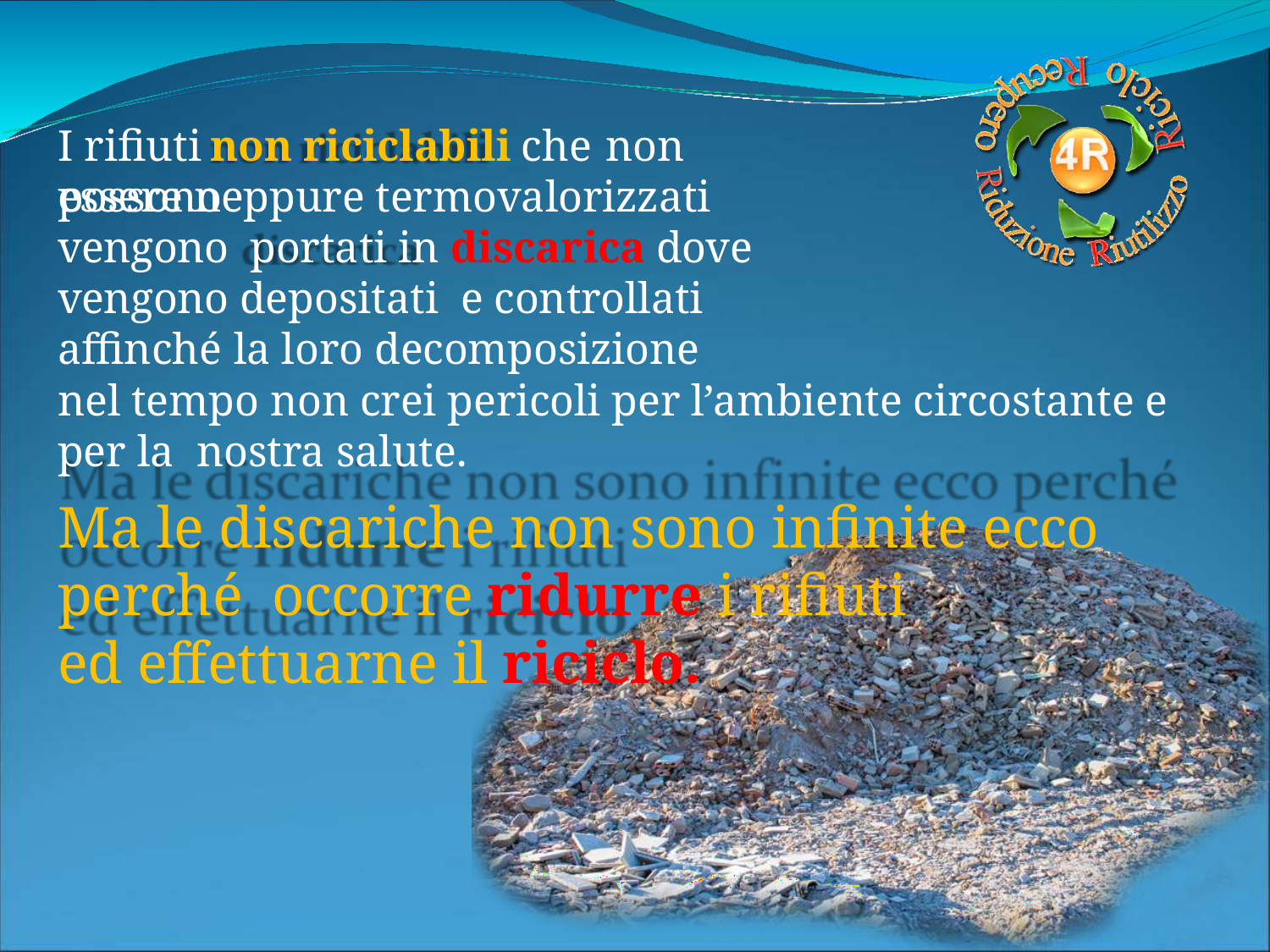

# I rifiuti	non riciclabili	che	non	possono
essere neppure termovalorizzati	vengono  portati in discarica dove vengono depositati  e controllati affinché la loro decomposizione
nel tempo non crei pericoli per l’ambiente circostante e per la  nostra salute.
Ma le discariche non sono infinite ecco perché  occorre ridurre i rifiuti
ed effettuarne il riciclo.